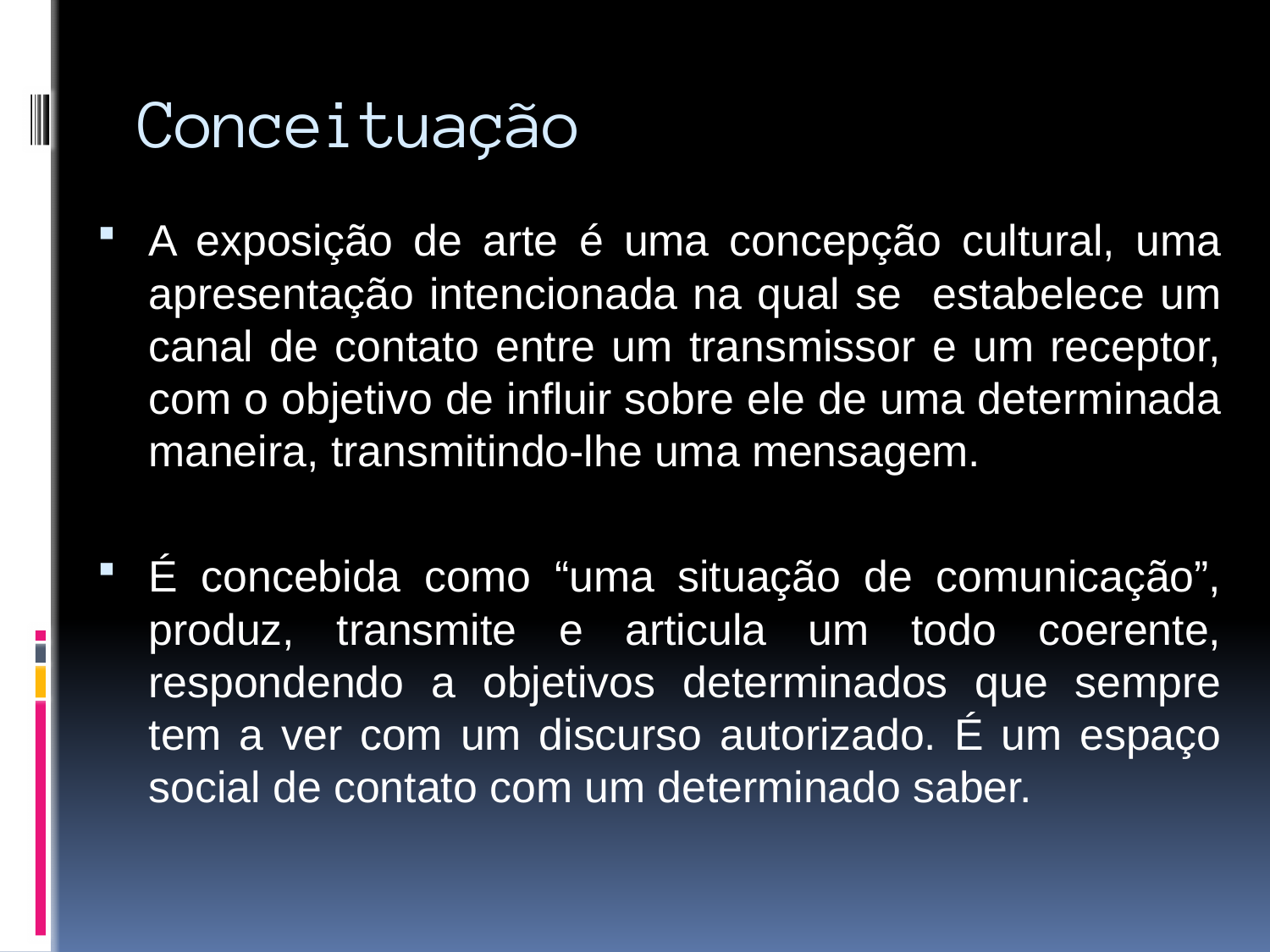

# Conceituação
A exposição de arte é uma concepção cultural, uma apresentação intencionada na qual se  estabelece um canal de contato entre um transmissor e um receptor, com o objetivo de influir sobre ele de uma determinada maneira, transmitindo-lhe uma mensagem.

É concebida como “uma situação de comunicação”, produz, transmite e articula um todo coerente, respondendo a objetivos determinados que sempre tem a ver com um discurso autorizado. É um espaço social de contato com um determinado saber.